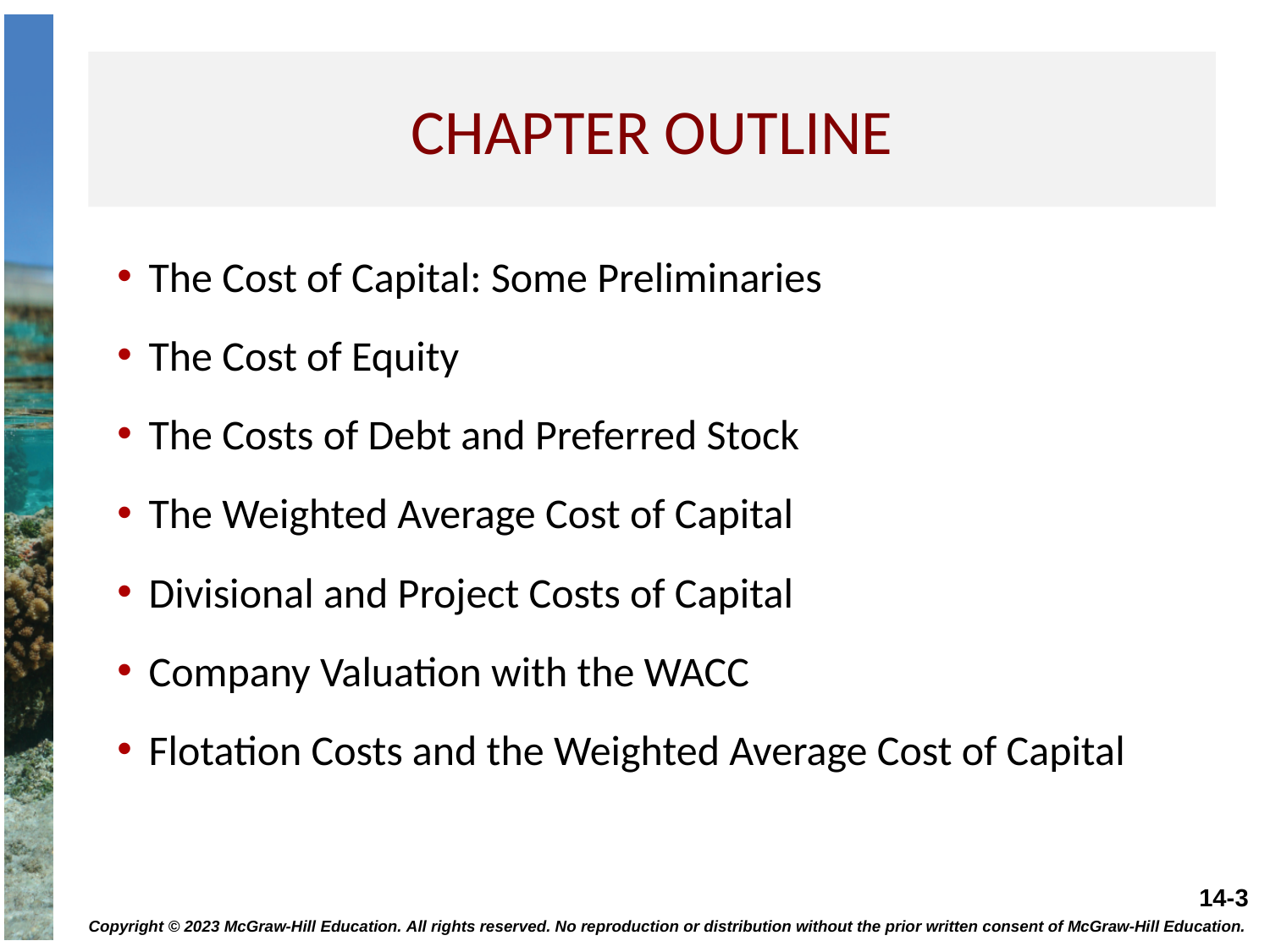

# Chapter Outline
The Cost of Capital: Some Preliminaries

The Cost of Equity

The Costs of Debt and Preferred Stock

The Weighted Average Cost of Capital

Divisional and Project Costs of Capital

Company Valuation with the WACC

Flotation Costs and the Weighted Average Cost of Capital
Copyright © 2023 McGraw-Hill Education. All rights reserved. No reproduction or distribution without the prior written consent of McGraw-Hill Education.